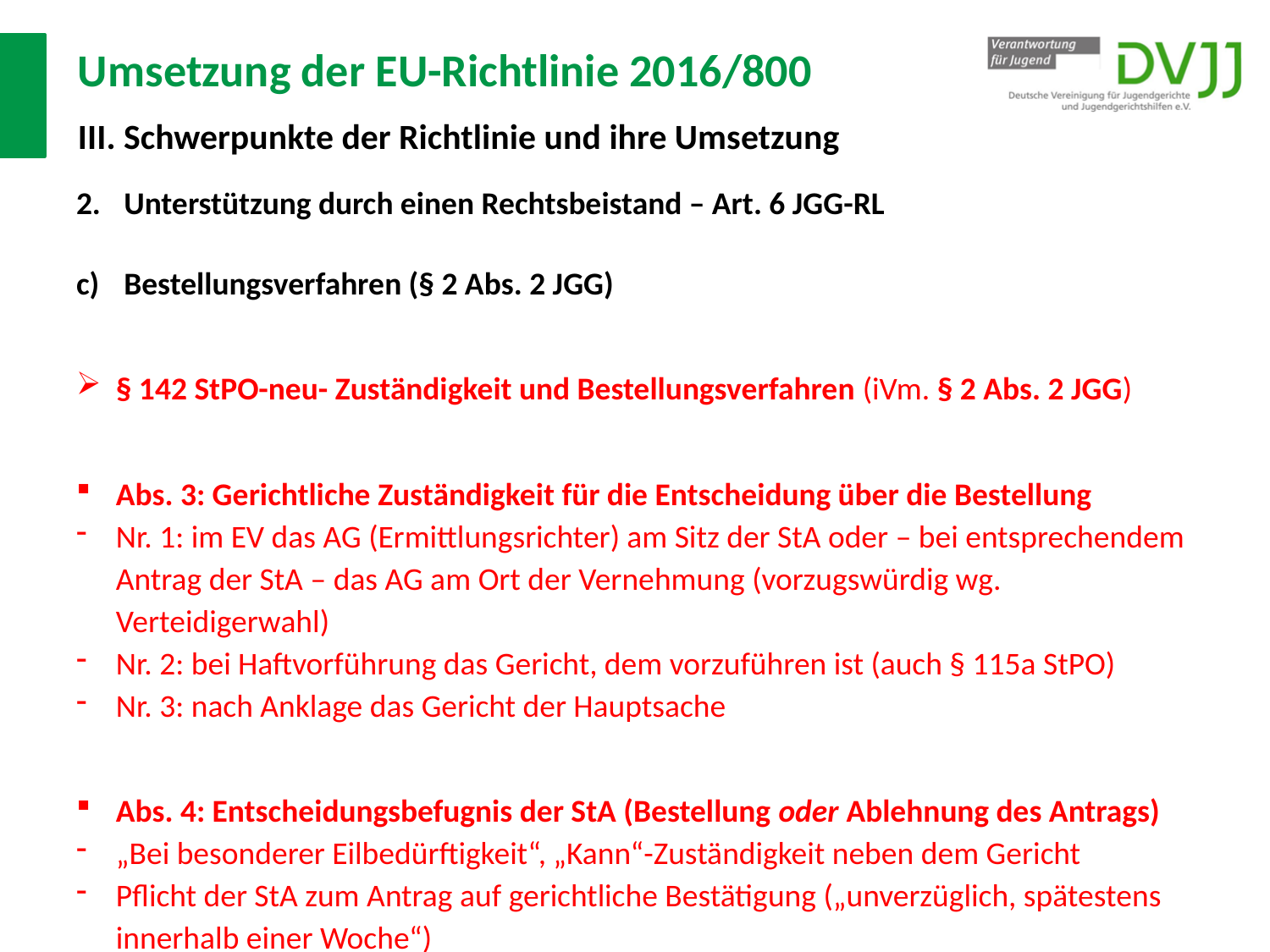

# Umsetzung der EU-Richtlinie 2016/800 III. Schwerpunkte der Richtlinie und ihre Umsetzung
Unterstützung durch einen Rechtsbeistand – Art. 6 JGG-RL

Bestellungsverfahren (§ 2 Abs. 2 JGG)

§ 142 StPO-neu- Zuständigkeit und Bestellungsverfahren (iVm. § 2 Abs. 2 JGG)

Abs. 3: Gerichtliche Zuständigkeit für die Entscheidung über die Bestellung
Nr. 1: im EV das AG (Ermittlungsrichter) am Sitz der StA oder – bei entsprechendem Antrag der StA – das AG am Ort der Vernehmung (vorzugswürdig wg. Verteidigerwahl)
Nr. 2: bei Haftvorführung das Gericht, dem vorzuführen ist (auch § 115a StPO)
Nr. 3: nach Anklage das Gericht der Hauptsache

Abs. 4: Entscheidungsbefugnis der StA (Bestellung oder Ablehnung des Antrags)
„Bei besonderer Eilbedürftigkeit“, „Kann“-Zuständigkeit neben dem Gericht
Pflicht der StA zum Antrag auf gerichtliche Bestätigung („unverzüglich, spätestens innerhalb einer Woche“)
Antrag des Beschuldigten auf gerichtliche Entscheidung: „jederzeit“